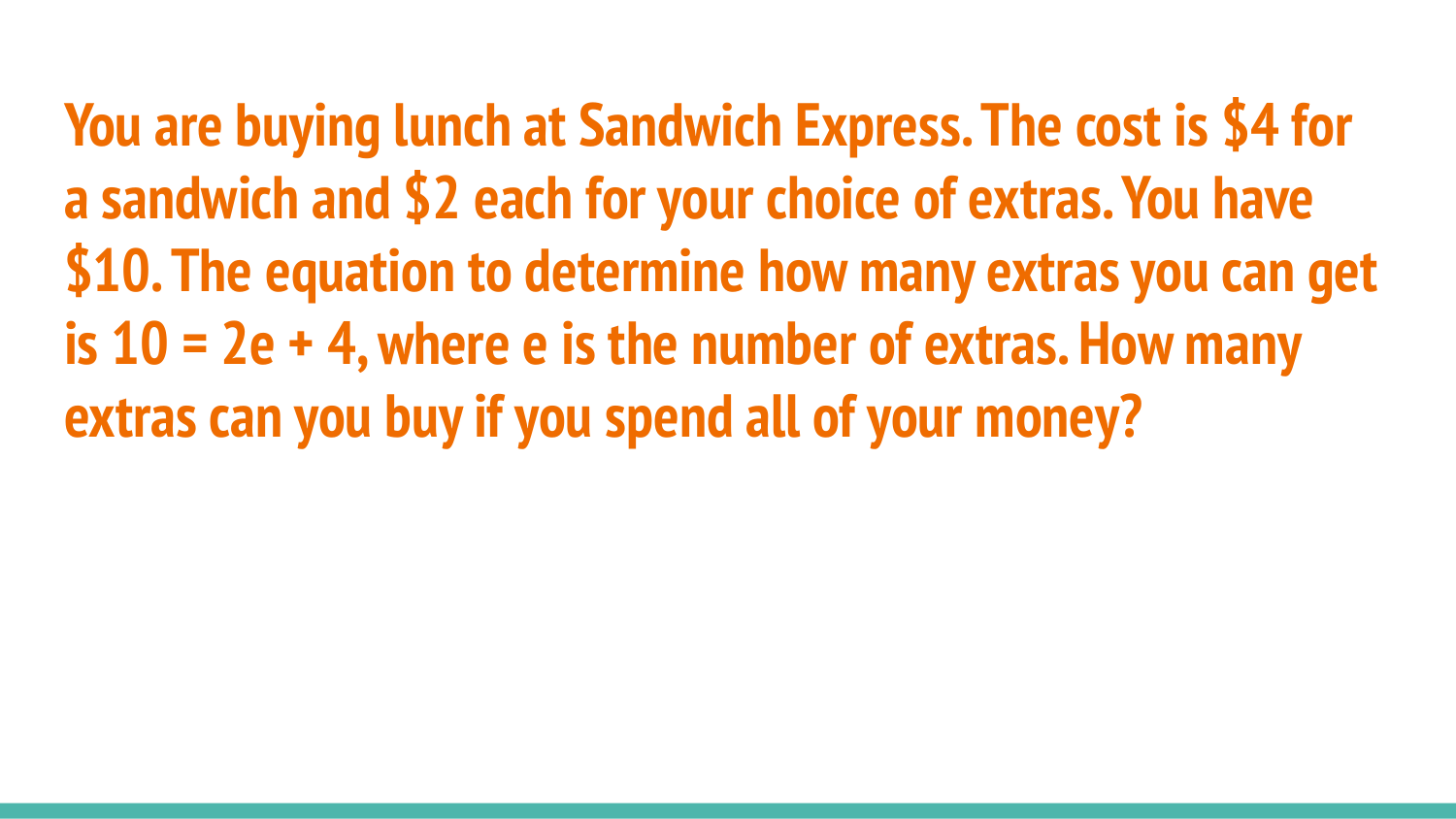

# You are buying lunch at Sandwich Express. The cost is $4 for a sandwich and $2 each for your choice of extras. You have $10. The equation to determine how many extras you can get is 10 = 2e + 4, where e is the number of extras. How many extras can you buy if you spend all of your money?